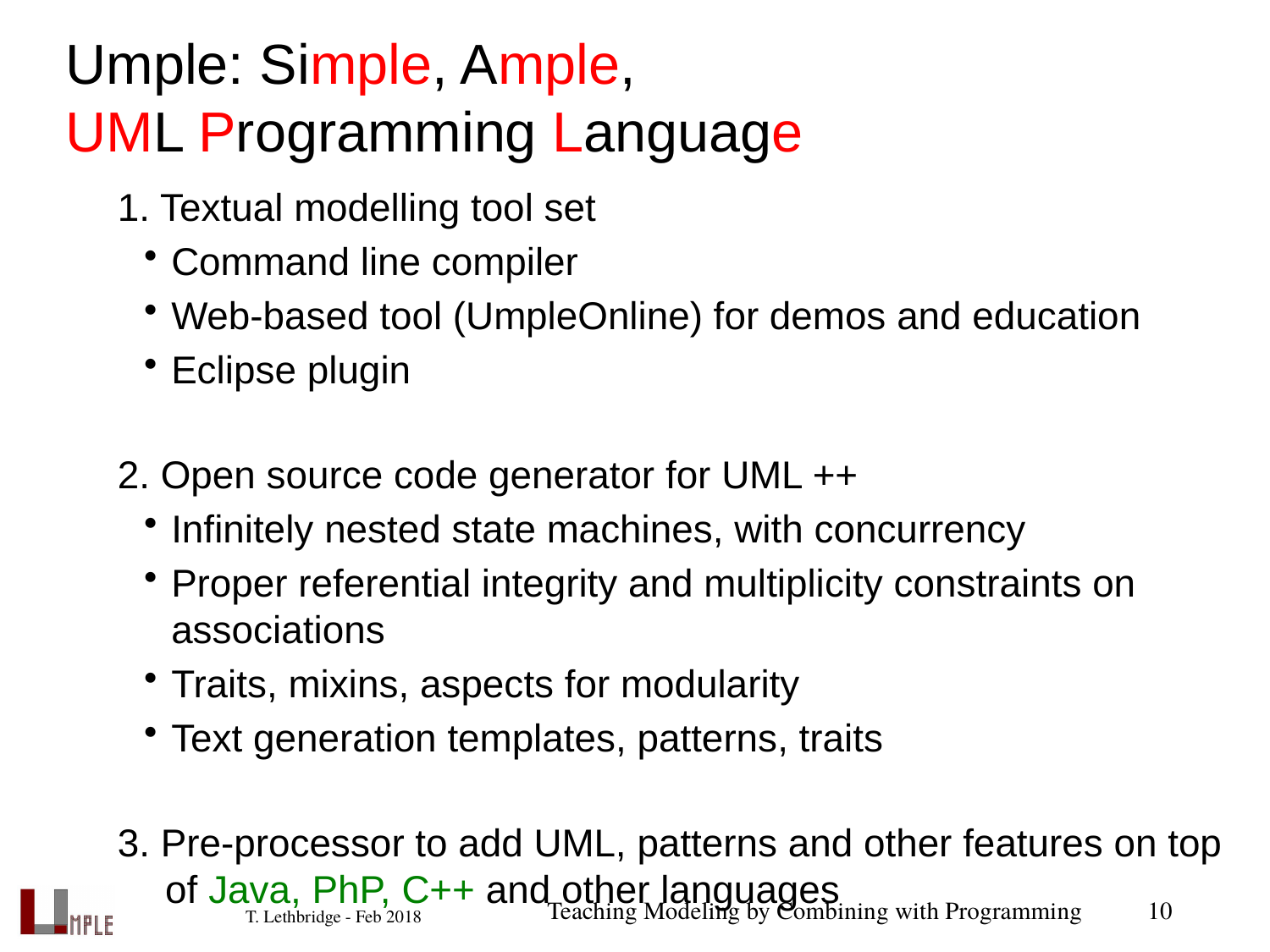

# Umple: Simple, Ample, UML Programming Language
1. Textual modelling tool set
Command line compiler
Web-based tool (UmpleOnline) for demos and education
Eclipse plugin

2. Open source code generator for UML ++
Infinitely nested state machines, with concurrency
Proper referential integrity and multiplicity constraints on associations
Traits, mixins, aspects for modularity
Text generation templates, patterns, traits

3. Pre-processor to add UML, patterns and other features on top of Java, PhP, C++ and other languages
Teaching Modeling by Combining with Programming
10
T. Lethbridge - Feb 2018